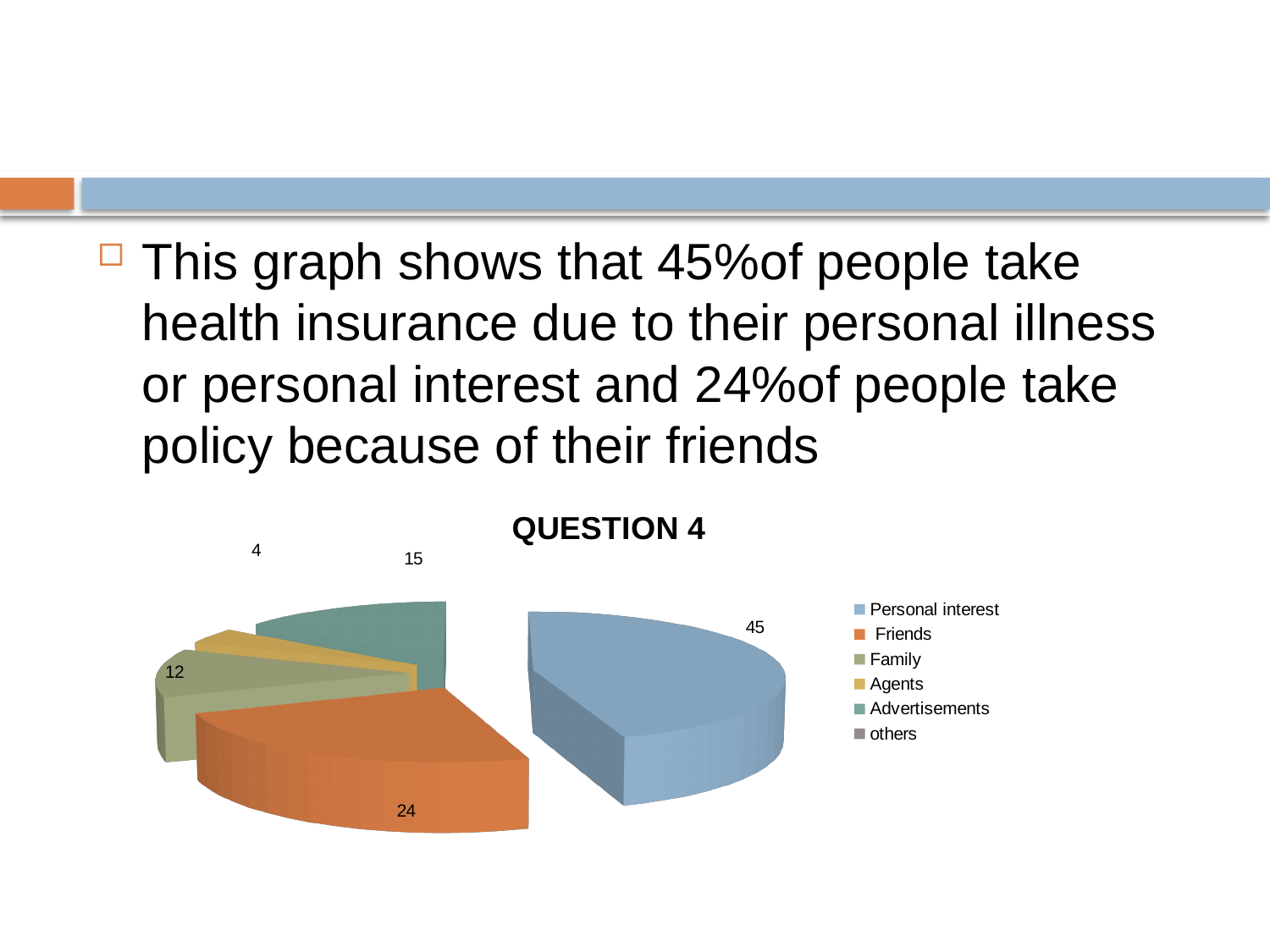

#
This graph shows that 45%of people take health insurance due to their personal illness or personal interest and 24%of people take policy because of their friends

[unsupported chart]